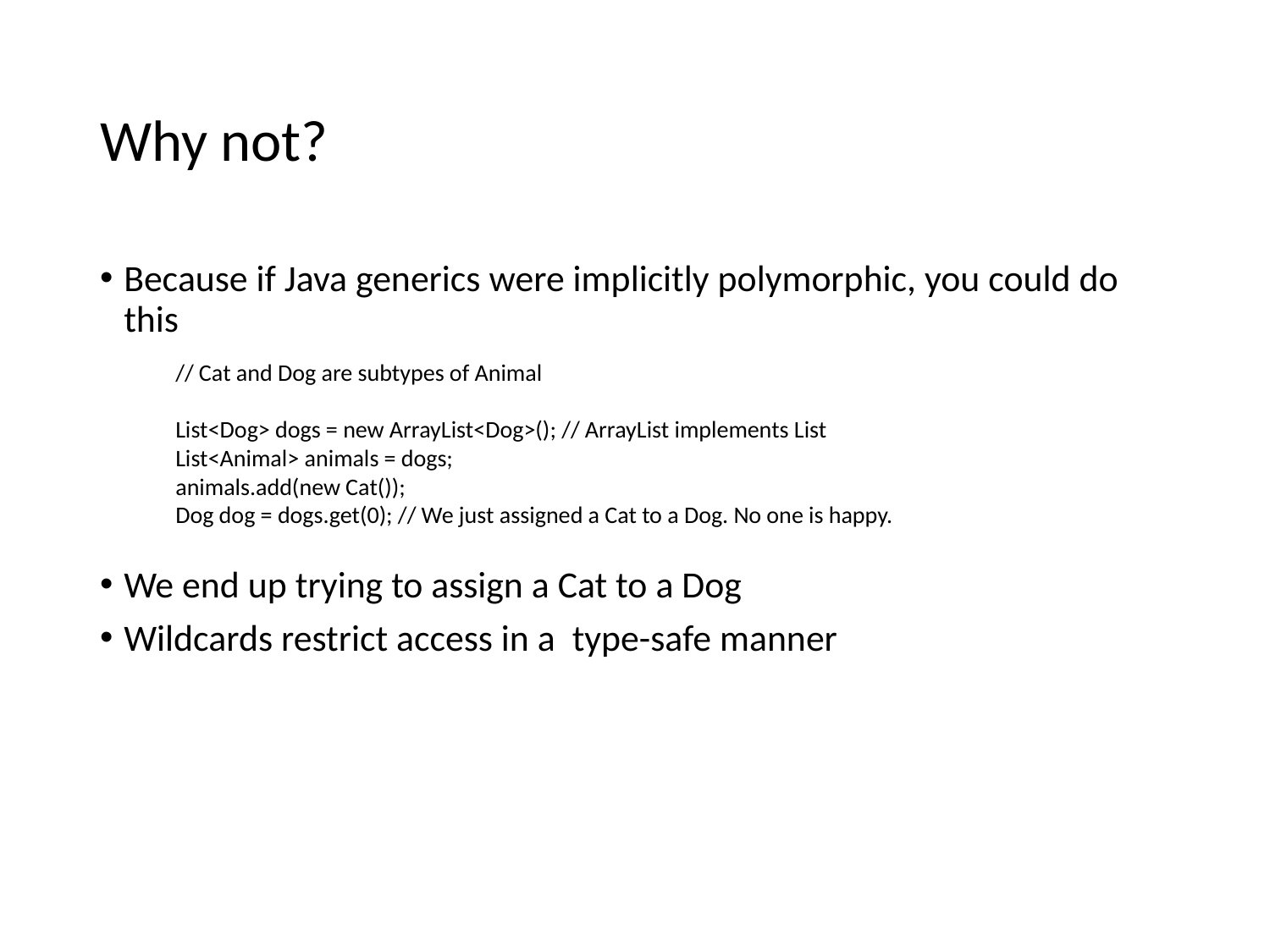

# Why not?
Because if Java generics were implicitly polymorphic, you could do this

We end up trying to assign a Cat to a Dog
Wildcards restrict access in a  type-safe manner

// Cat and Dog are subtypes of Animal

List<Dog> dogs = new ArrayList<Dog>(); // ArrayList implements List
List<Animal> animals = dogs;
animals.add(new Cat());
Dog dog = dogs.get(0); // We just assigned a Cat to a Dog. No one is happy.